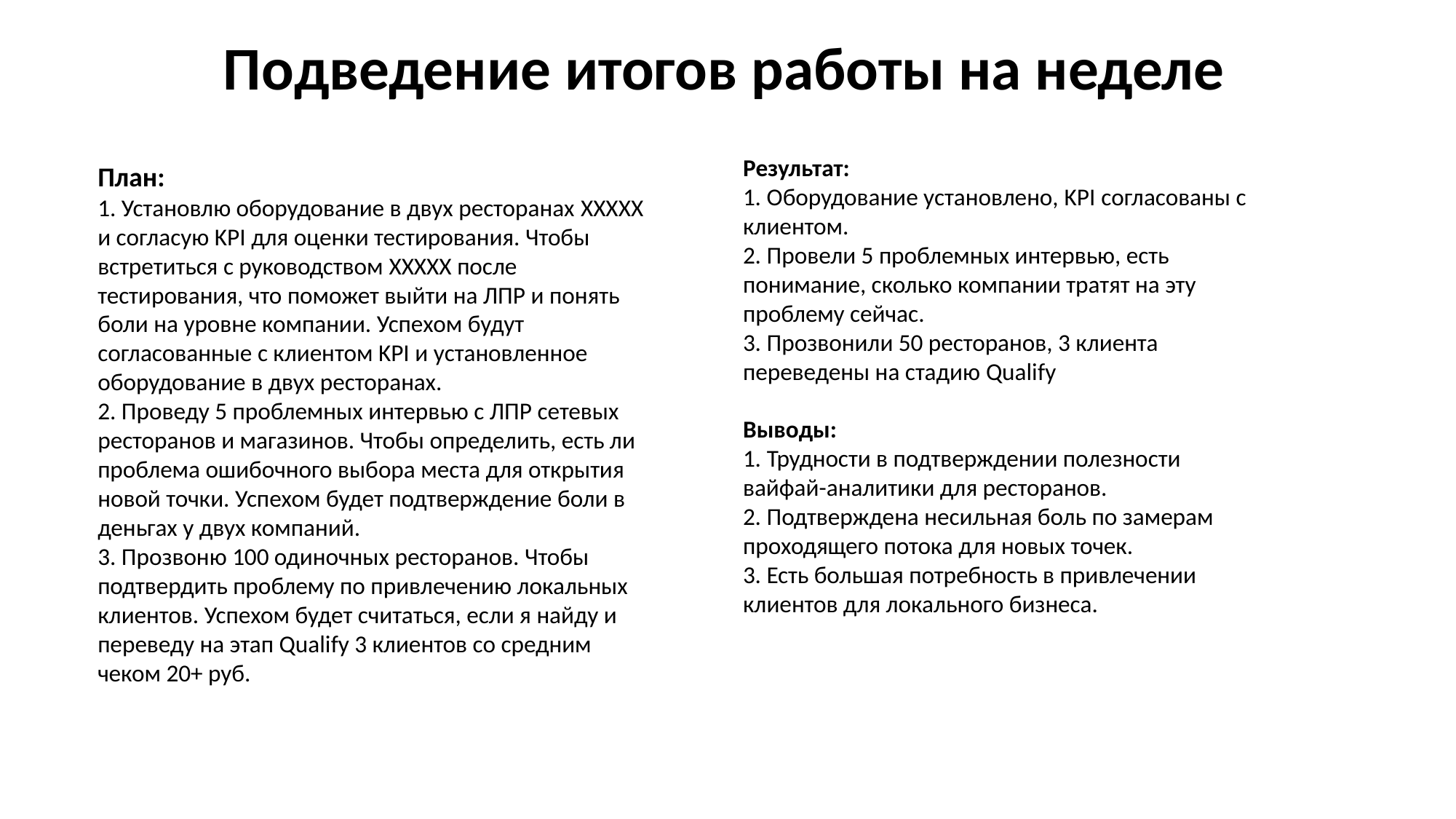

Подведение итогов работы на неделе
Результат:
1. Оборудование установлено, KPI согласованы с клиентом.
2. Провели 5 проблемных интервью, есть понимание, сколько компании тратят на эту проблему сейчас.
3. Прозвонили 50 ресторанов, 3 клиента переведены на стадию Qualify

Выводы:
1. Трудности в подтверждении полезности вайфай-аналитики для ресторанов.
2. Подтверждена несильная боль по замерам проходящего потока для новых точек.
3. Есть большая потребность в привлечении клиентов для локального бизнеса.
План:
1. Установлю оборудование в двух ресторанах XXXXX и согласую KPI для оценки тестирования. Чтобы встретиться с руководством XXXXX после тестирования, что поможет выйти на ЛПР и понять боли на уровне компании. Успехом будут согласованные с клиентом KPI и установленное оборудование в двух ресторанах.
2. Проведу 5 проблемных интервью с ЛПР сетевых ресторанов и магазинов. Чтобы определить, есть ли проблема ошибочного выбора места для открытия новой точки. Успехом будет подтверждение боли в деньгах у двух компаний.
3. Прозвоню 100 одиночных ресторанов. Чтобы подтвердить проблему по привлечению локальных клиентов. Успехом будет считаться, если я найду и переведу на этап Qualify 3 клиентов со средним чеком 20+ руб.